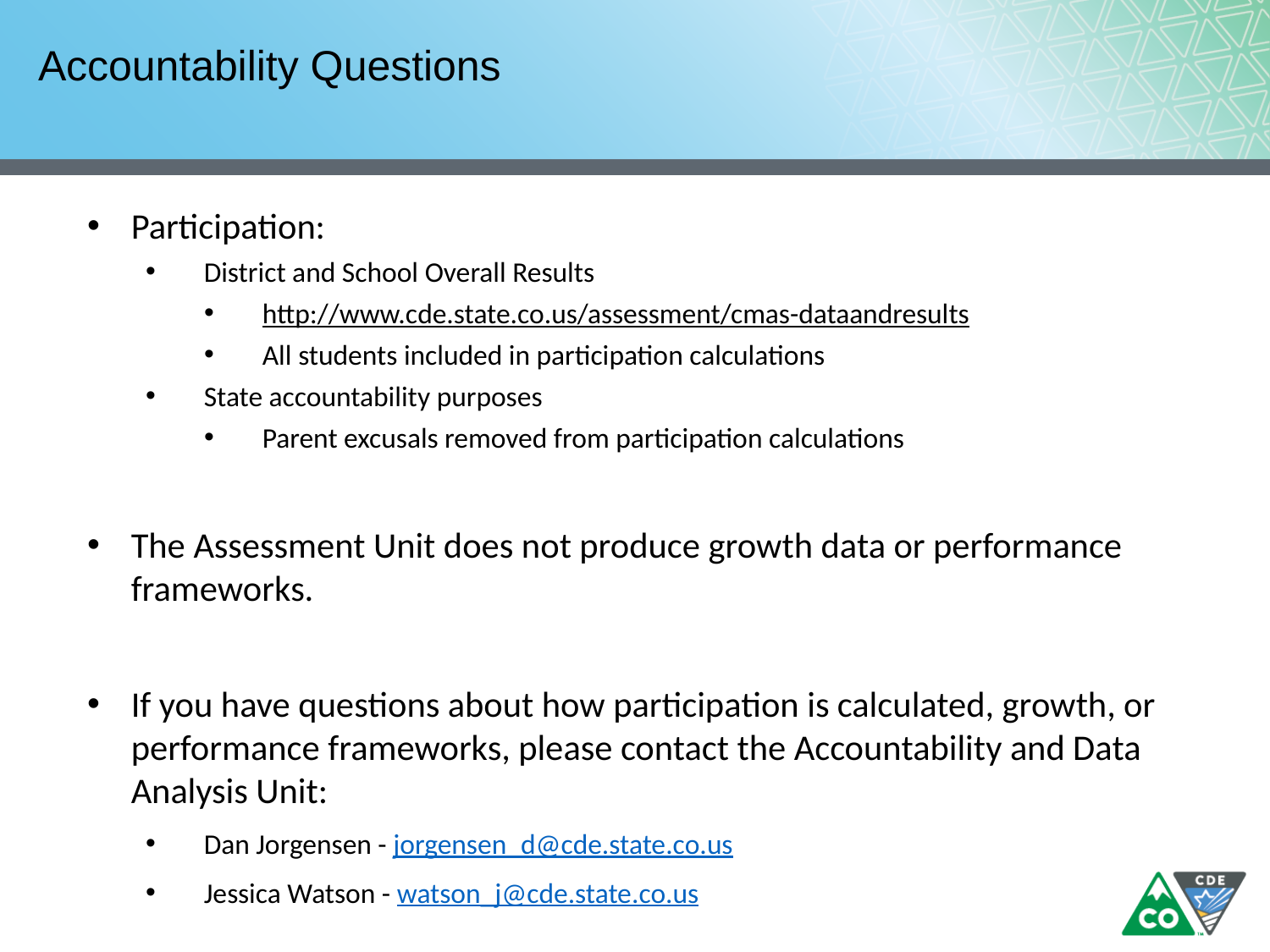

# Accountability Questions
Participation:
District and School Overall Results
http://www.cde.state.co.us/assessment/cmas-dataandresults
All students included in participation calculations
State accountability purposes
Parent excusals removed from participation calculations

The Assessment Unit does not produce growth data or performance frameworks.

If you have questions about how participation is calculated, growth, or performance frameworks, please contact the Accountability and Data Analysis Unit:
Dan Jorgensen - jorgensen_d@cde.state.co.us
Jessica Watson - watson_j@cde.state.co.us